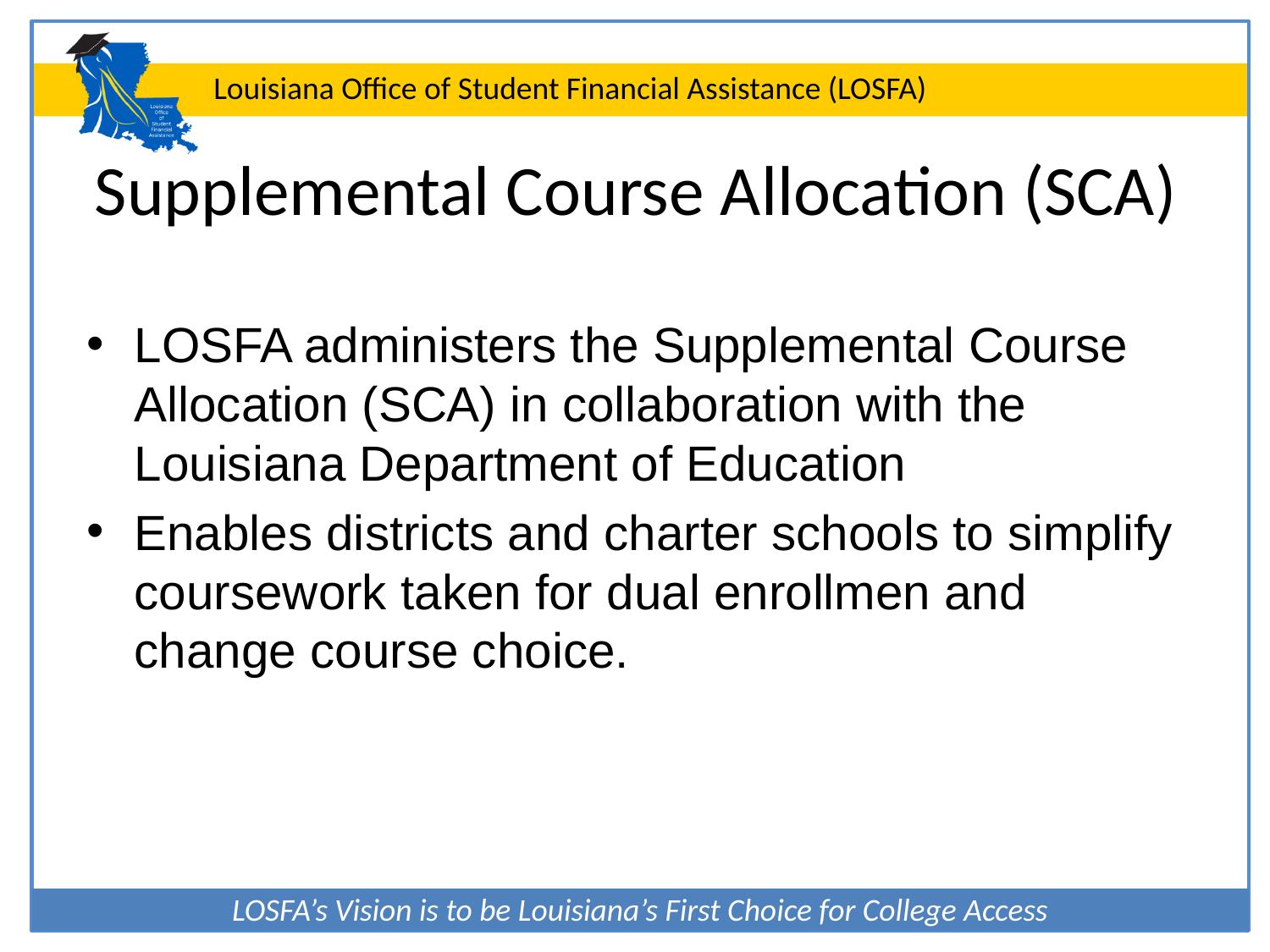

# Supplemental Course Allocation (SCA)
LOSFA administers the Supplemental Course Allocation (SCA) in collaboration with the Louisiana Department of Education
Enables districts and charter schools to simplify coursework taken for dual enrollmen and change course choice.